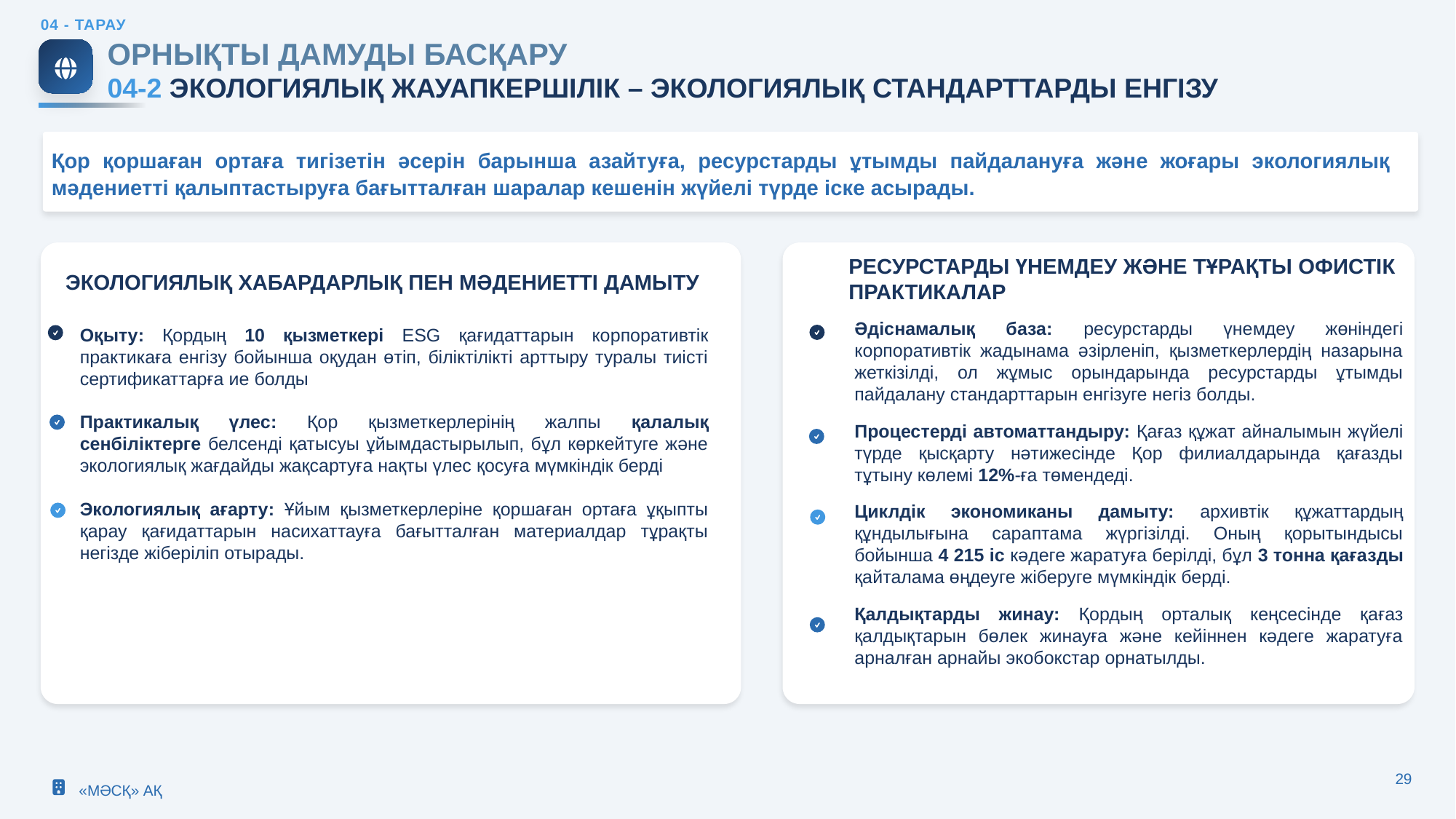

04 - ТАРАУ
 ОРНЫҚТЫ ДАМУДЫ БАСҚАРУ
 04-2 ЭКОЛОГИЯЛЫҚ ЖАУАПКЕРШІЛІК – ЭКОЛОГИЯЛЫҚ СТАНДАРТТАРДЫ ЕНГІЗУ

Қор қоршаған ортаға тигізетін әсерін барынша азайтуға, ресурстарды ұтымды пайдалануға және жоғары экологиялық мәдениетті қалыптастыруға бағытталған шаралар кешенін жүйелі түрде іске асырады.

ЭКОЛОГИЯЛЫҚ ХАБАРДАРЛЫҚ ПЕН МӘДЕНИЕТТІ ДАМЫТУ

РЕСУРСТАРДЫ ҮНЕМДЕУ ЖӘНЕ ТҰРАҚТЫ ОФИСТІК ПРАКТИКАЛАР
Оқыту: Қордың 10 қызметкері ESG қағидаттарын корпоративтік практикаға енгізу бойынша оқудан өтіп, біліктілікті арттыру туралы тиісті сертификаттарға ие болды

Практикалық үлес: Қор қызметкерлерінің жалпы қалалық сенбіліктерге белсенді қатысуы ұйымдастырылып, бұл көркейтуге және экологиялық жағдайды жақсартуға нақты үлес қосуға мүмкіндік берді

Экологиялық ағарту: Ұйым қызметкерлеріне қоршаған ортаға ұқыпты қарау қағидаттарын насихаттауға бағытталған материалдар тұрақты негізде жіберіліп отырады.
Әдіснамалық база: ресурстарды үнемдеу жөніндегі корпоративтік жадынама әзірленіп, қызметкерлердің назарына жеткізілді, ол жұмыс орындарында ресурстарды ұтымды пайдалану стандарттарын енгізуге негіз болды.
Процестерді автоматтандыру: Қағаз құжат айналымын жүйелі түрде қысқарту нәтижесінде Қор филиалдарында қағазды тұтыну көлемі 12%-ға төмендеді.
Циклдік экономиканы дамыту: архивтік құжаттардың құндылығына сараптама жүргізілді. Оның қорытындысы бойынша 4 215 іс кәдеге жаратуға берілді, бұл 3 тонна қағазды қайталама өңдеуге жіберуге мүмкіндік берді.
Қалдықтарды жинау: Қордың орталық кеңсесінде қағаз қалдықтарын бөлек жинауға және кейіннен кәдеге жаратуға арналған арнайы экобокстар орнатылды.

29
«МӘСҚ» АҚ